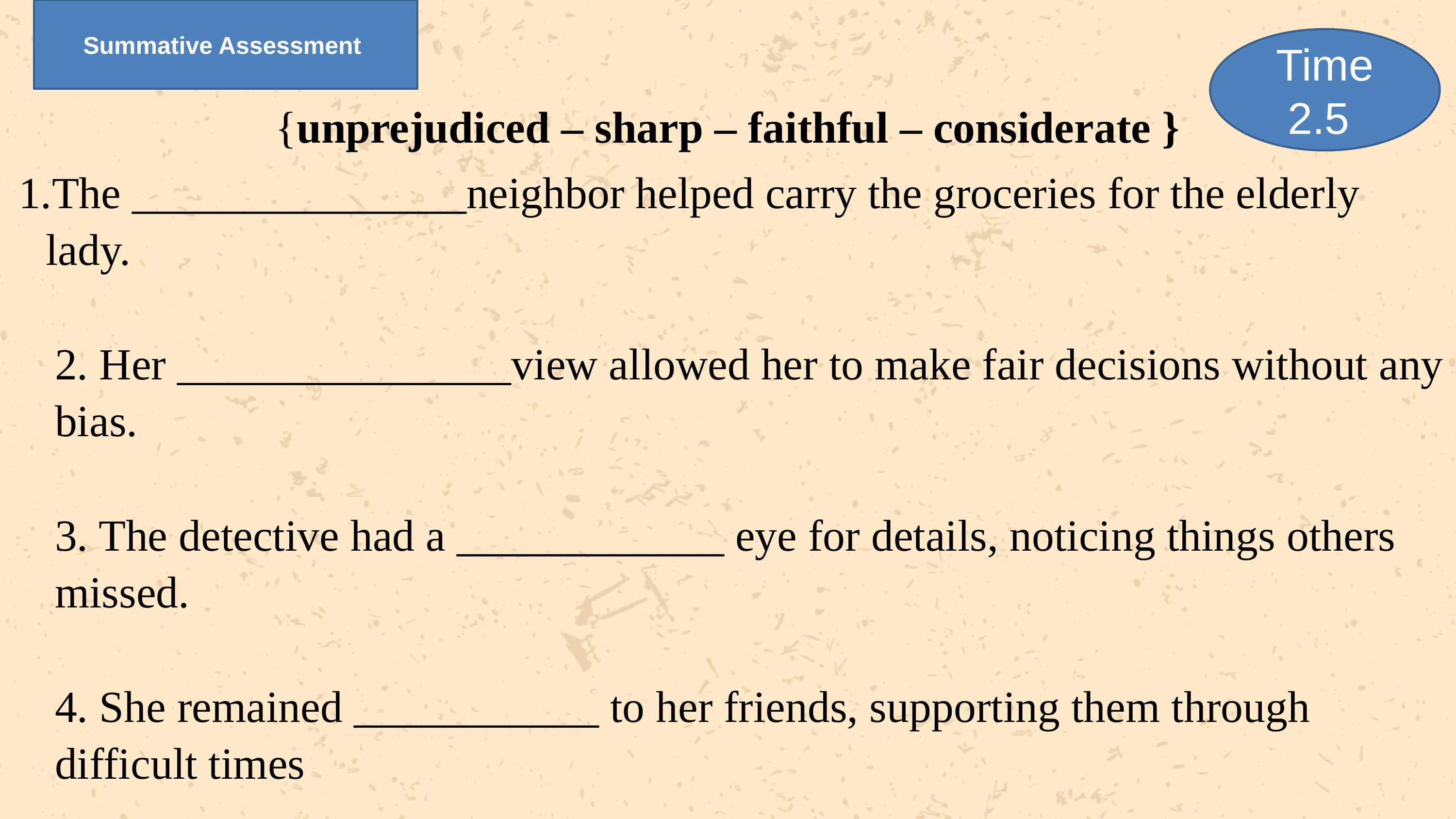

{unprejudiced – sharp – faithful – considerate }
The _______________neighbor helped carry the groceries for the elderly lady.

2. Her _______________view allowed her to make fair decisions without any bias.

3. The detective had a ____________ eye for details, noticing things others missed.

4. She remained ___________ to her friends, supporting them through difficult times
Summative Assessment
Time 2.5